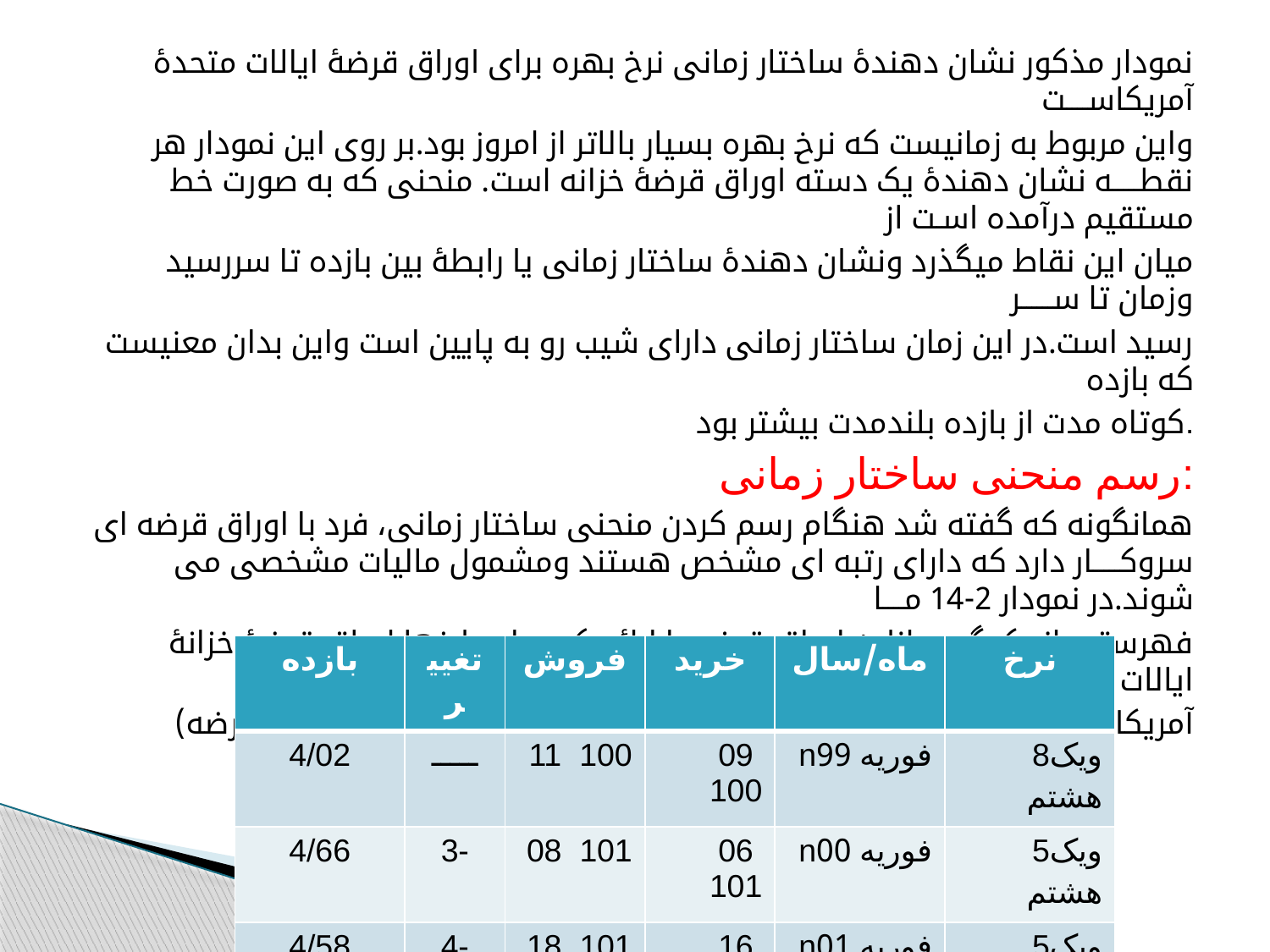

نمودار مذکور نشان دهندۀ ساختار زمانی نرخ بهره برای اوراق قرضۀ ایالات متحدۀ آمریکاســــت
واین مربوط به زمانیست که نرخ بهره بسیار بالاتر از امروز بود.بر روی این نمودار هر نقطـــــه نشان دهندۀ یک دسته اوراق قرضۀ خزانه است. منحنی که به صورت خط مستقیم درآمده اسـت از
میان این نقاط میگذرد ونشان دهندۀ ساختار زمانی یا رابطۀ بین بازده تا سررسید وزمان تا ســــــر
رسید است.در این زمان ساختار زمانی دارای شیب رو به پایین است واین بدان معنیست که بازده
کوتاه مدت از بازده بلندمدت بیشتر بود.
رسم منحنی ساختار زمانی:
همانگونه که گفته شد هنگام رسم کردن منحنی ساختار زمانی، فرد با اوراق قرضه ای سروکـــــار دارد که دارای رتبه ای مشخص هستند ومشمول مالیات مشخصی می شوند.در نمودار 2-14 مــــا
فهرستی از یک گروه ازاین اوراق قرضه را ارائه کرده ایم.اینها اوراق قرضۀ خزانۀ ایالات متحده
آمریکا هستند واز وال استریت ژورنال گرفته شده. (فهرست قیمت اوراق قرضه)
نمودار2-14 اوراق قرضه و اسناد دولتی

| بازده | تغییر | فروش | خرید | ماه/سال | نرخ |
| --- | --- | --- | --- | --- | --- |
| 4/02 | ـــــ | 11 100 | 09 100 | nفوریه 99 | 8ویک هشتم |
| 4/66 | 3- | 08 101 | 06 101 | nفوریه 00 | 5ویک هشتم |
| 4/58 | 4- | 18 101 | 16 101 | nفوریه 01 | 5ویک هشتم |